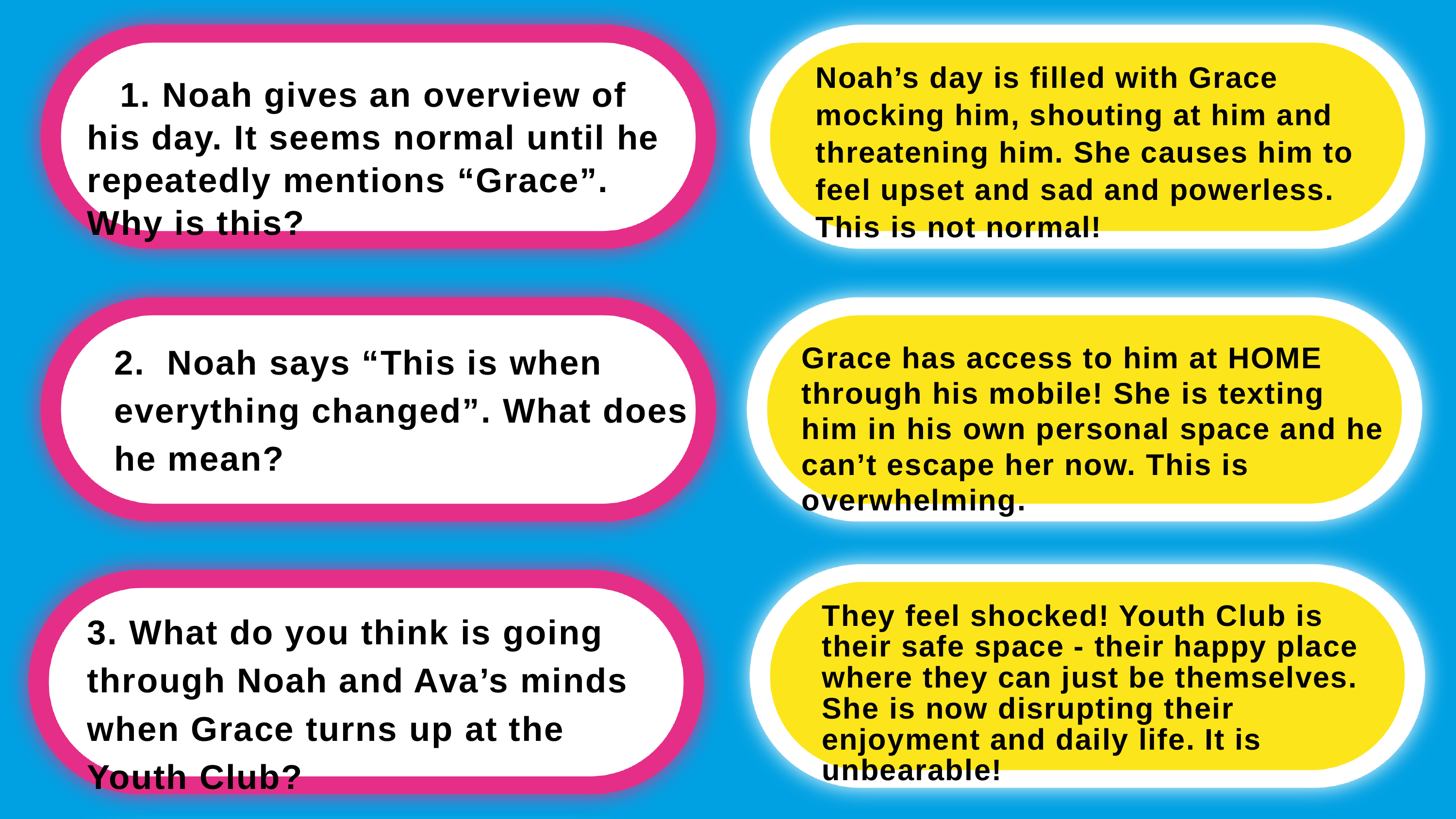

Noah’s day is filled with Grace mocking him, shouting at him and threatening him. She causes him to feel upset and sad and powerless.  This is not normal!
   1. Noah gives an overview of his day. It seems normal until he repeatedly mentions “Grace”. Why is this?

2.  Noah says “This is when everything changed”. What does he mean?
Grace has access to him at HOME through his mobile! She is texting him in his own personal space and he can’t escape her now. This is overwhelming.

They feel shocked! Youth Club is their safe space - their happy place where they can just be themselves. She is now disrupting their enjoyment and daily life. It is unbearable!
3. What do you think is going through Noah and Ava’s minds when Grace turns up at the Youth Club?